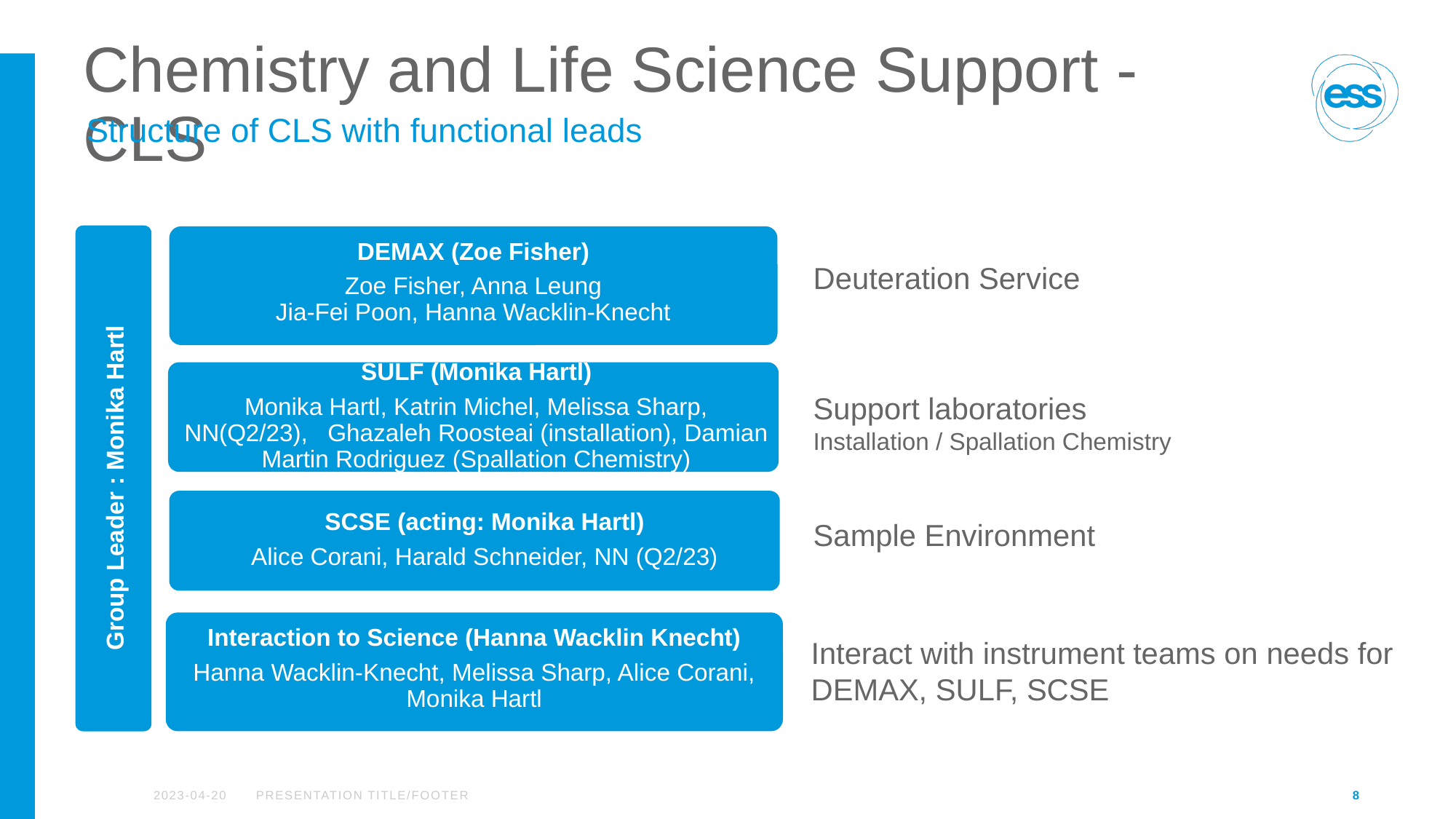

# Chemistry and Life Science Support - CLS
Structure of CLS with functional leads

DEMAX (Zoe Fisher)
Zoe Fisher, Anna Leung
Jia-Fei Poon, Hanna Wacklin-Knecht
Deuteration Service
SULF (Monika Hartl)
Monika Hartl, Katrin Michel, Melissa Sharp, NN(Q2/23),   Ghazaleh Roosteai (installation), Damian Martin Rodriguez (Spallation Chemistry)

Support laboratories
Installation / Spallation Chemistry

Group Leader : Monika Hartl

SCSE (acting: Monika Hartl)
Alice Corani, Harald Schneider, NN (Q2/23)
Sample Environment

Interaction to Science (Hanna Wacklin Knecht)
Hanna Wacklin-Knecht, Melissa Sharp, Alice Corani, Monika Hartl
Interact with instrument teams on needs for DEMAX, SULF, SCSE
2023-04-20
PRESENTATION TITLE/FOOTER
8